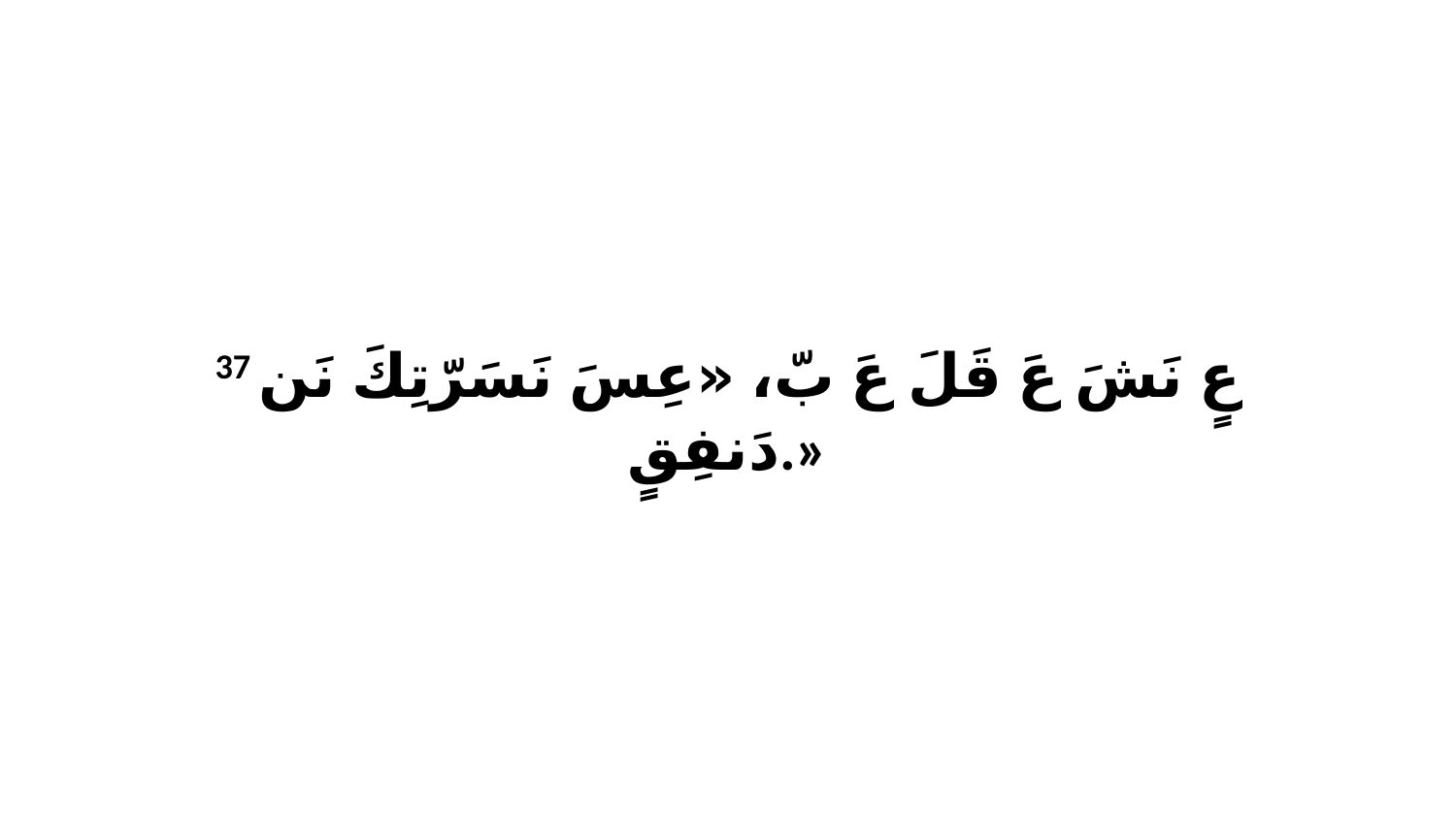

37 عٍ نَشَ عَ قَلَ عَ بّ، «عِسَ نَسَرّتِكَ نَن دَنفِقٍ.»